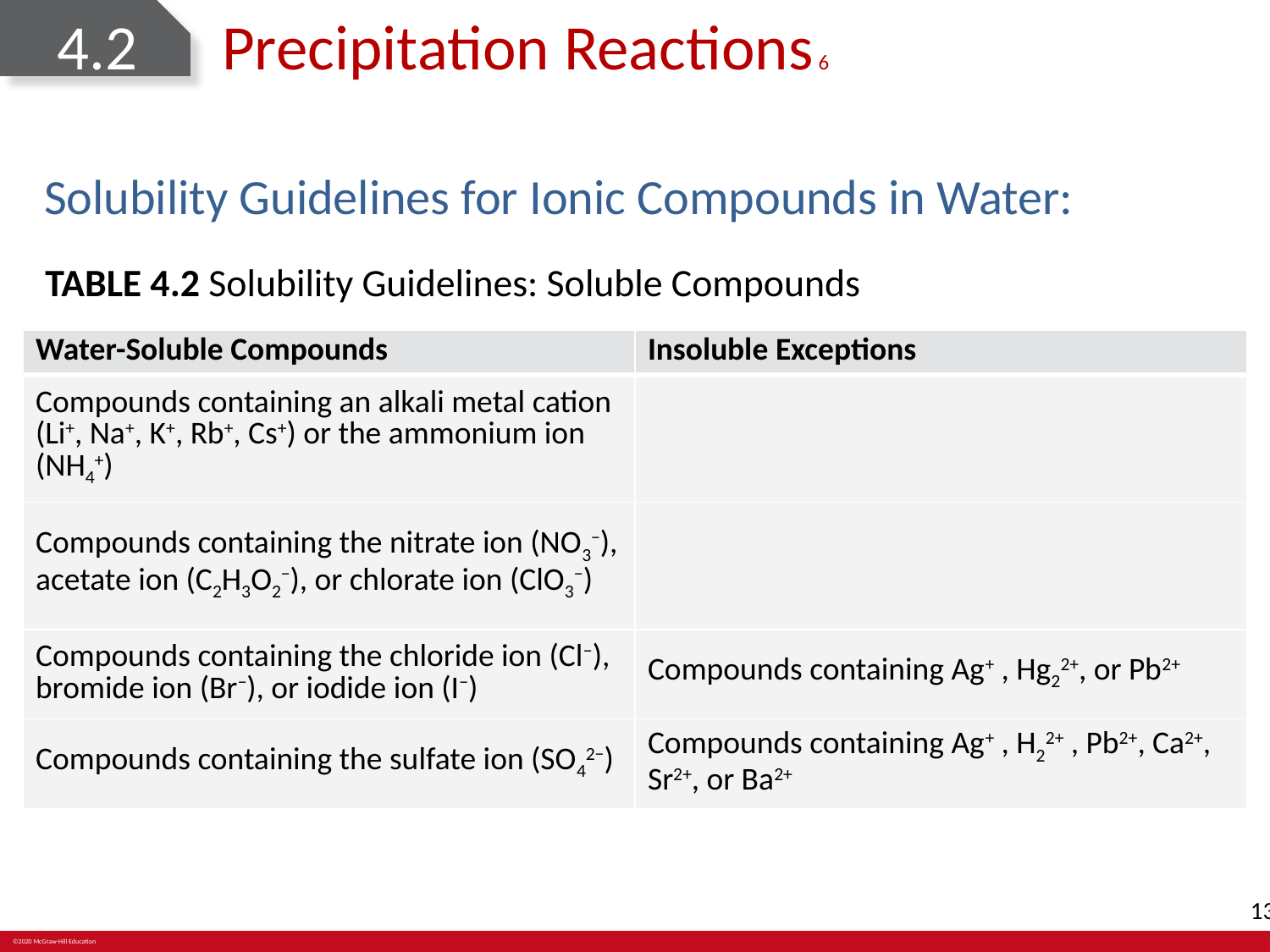

# 4.2	Precipitation Reactions 6
Solubility Guidelines for Ionic Compounds in Water:
TABLE 4.2 Solubility Guidelines: Soluble Compounds
| Water-Soluble Compounds | Insoluble Exceptions |
| --- | --- |
| Compounds containing an alkali metal cation (Li+, Na+, K+, Rb+, Cs+) or the ammonium ion (NH4+) |  |
| Compounds containing the nitrate ion (NO3−), acetate ion (C2H3O2−), or chlorate ion (ClO3−) |  |
| Compounds containing the chloride ion (Cl−), bromide ion (Br−), or iodide ion (I−) | Compounds containing Ag+ , Hg22+, or Pb2+ |
| Compounds containing the sulfate ion (SO42−) | Compounds containing Ag+ , H22+ , Pb2+, Ca2+, Sr2+, or Ba2+ |